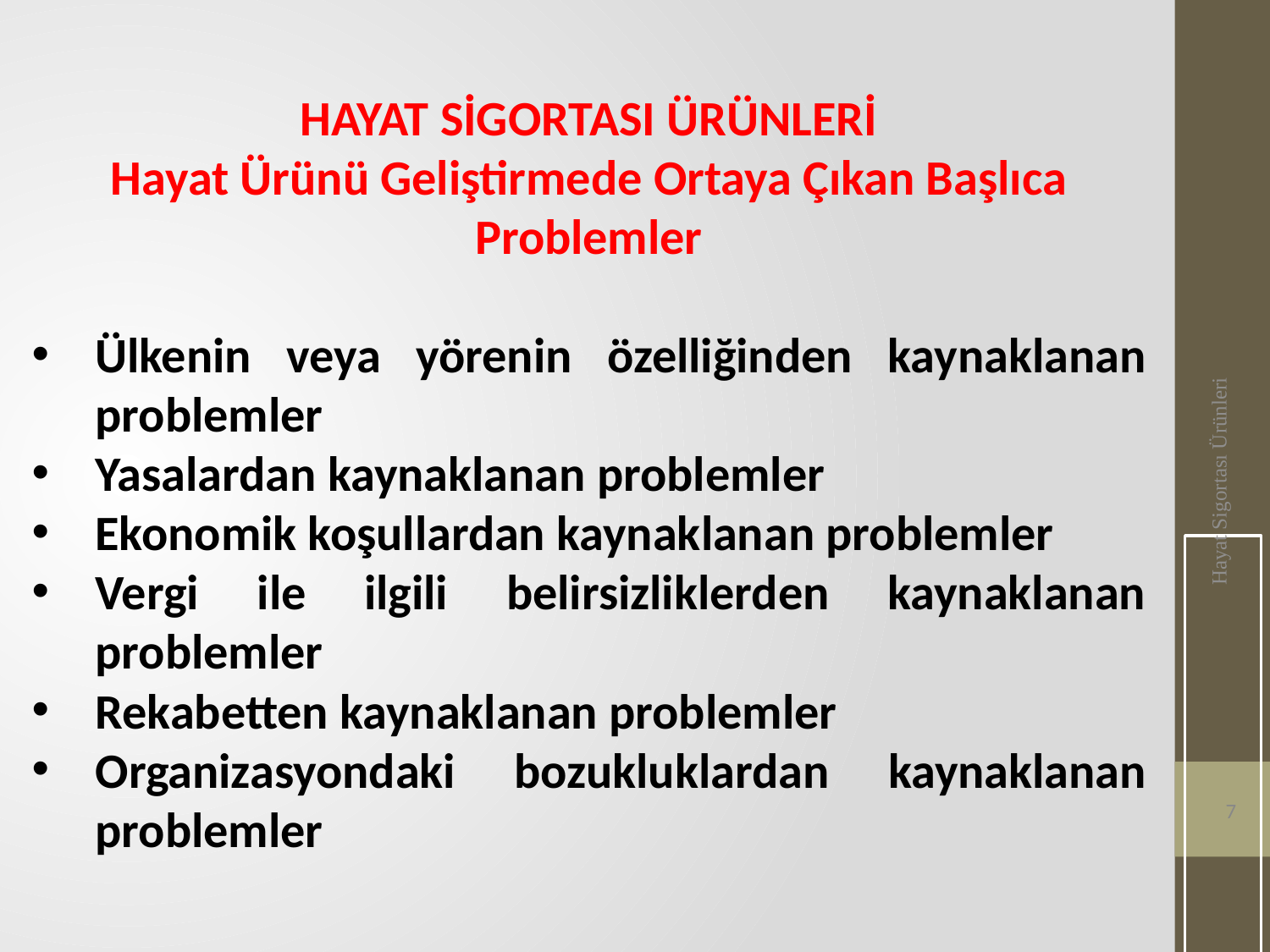

HAYAT SİGORTASI ÜRÜNLERİ
Hayat Ürünü Geliştirmede Ortaya Çıkan Başlıca Problemler

Ülkenin veya yörenin özelliğinden kaynaklanan problemler
Yasalardan kaynaklanan problemler
Ekonomik koşullardan kaynaklanan problemler
Vergi ile ilgili belirsizliklerden kaynaklanan problemler
Rekabetten kaynaklanan problemler
Organizasyondaki bozukluklardan kaynaklanan problemler
Hayat Sigortası Ürünleri
7